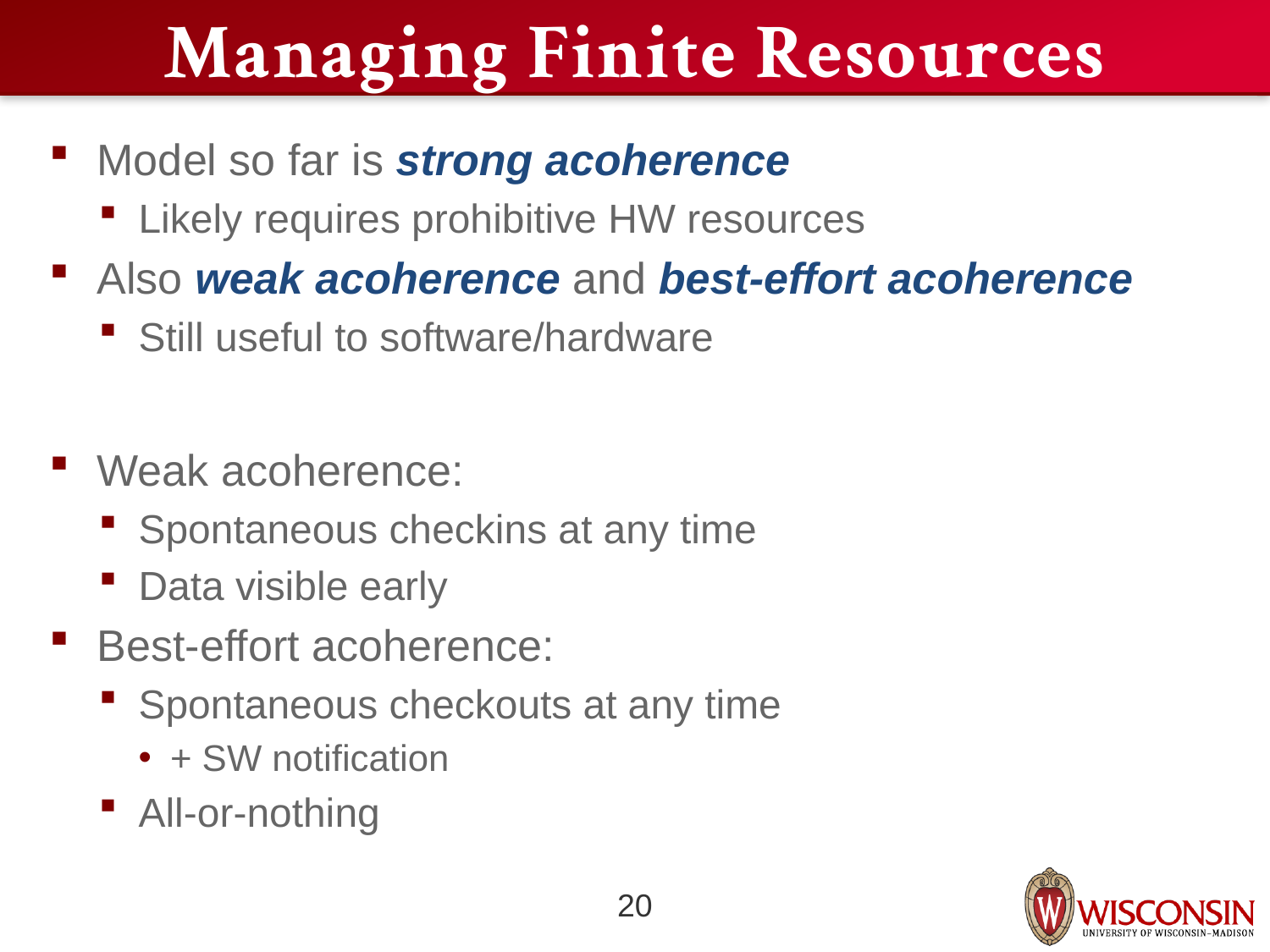

# Managing Finite Resources
Model so far is strong acoherence
Likely requires prohibitive HW resources
Also weak acoherence and best-effort acoherence
Still useful to software/hardware

Weak acoherence:
Spontaneous checkins at any time
Data visible early
Best-effort acoherence:
Spontaneous checkouts at any time
+ SW notification
All-or-nothing